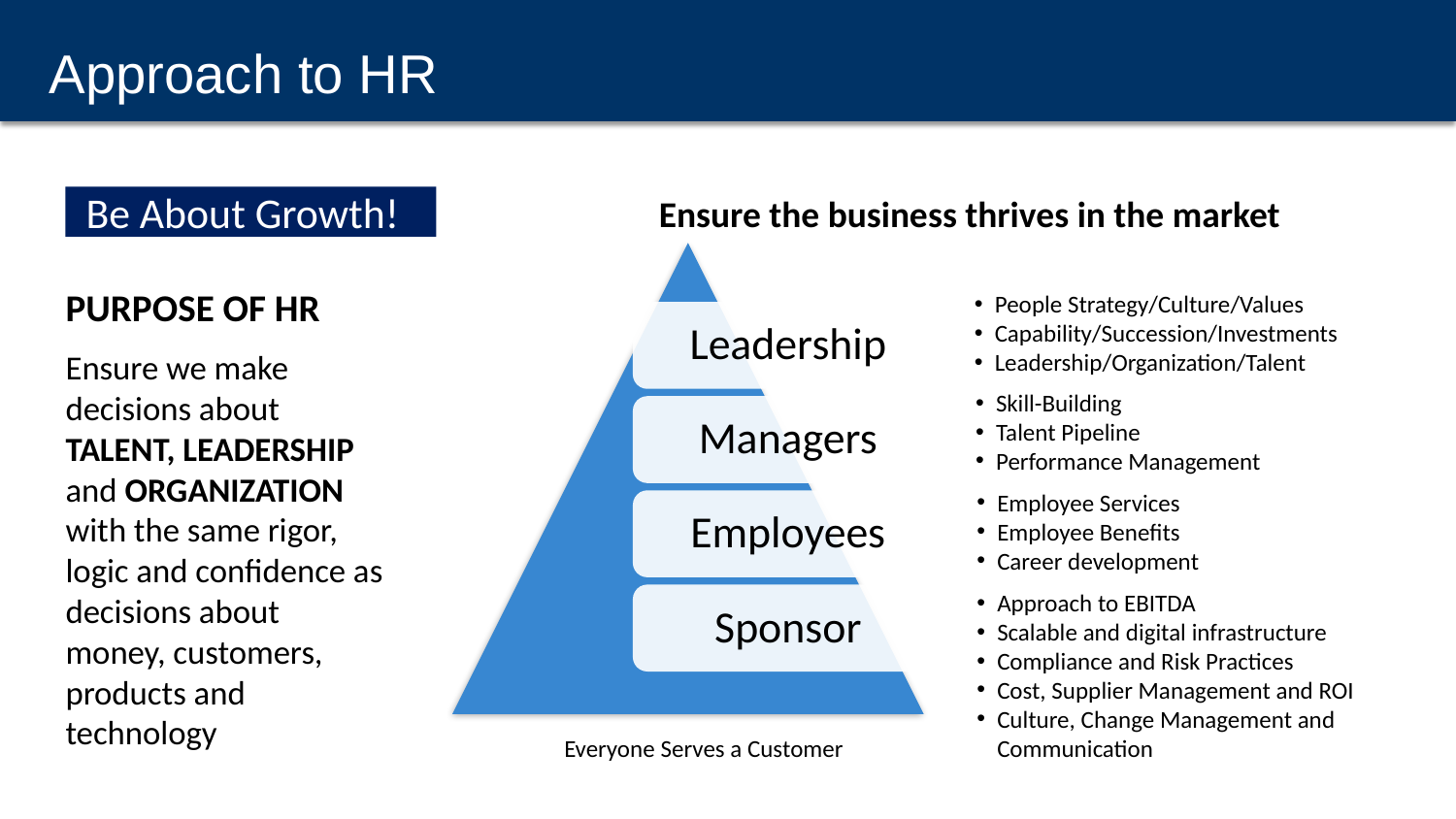

# Approach to HR
Ensure the business thrives in the market
Be About Growth!

Leadership
Managers
Employees
Sponsor
People Strategy/Culture/Values
Capability/Succession/Investments
Leadership/Organization/Talent
PURPOSE OF HR
Ensure we make decisions about TALENT, LEADERSHIP and ORGANIZATION with the same rigor, logic and confidence as decisions about money, customers, products and technology
Skill-Building
Talent Pipeline
Performance Management
Employee Services
Employee Benefits
Career development
Approach to EBITDA
Scalable and digital infrastructure
Compliance and Risk Practices
Cost, Supplier Management and ROI
Culture, Change Management and Communication
Everyone Serves a Customer